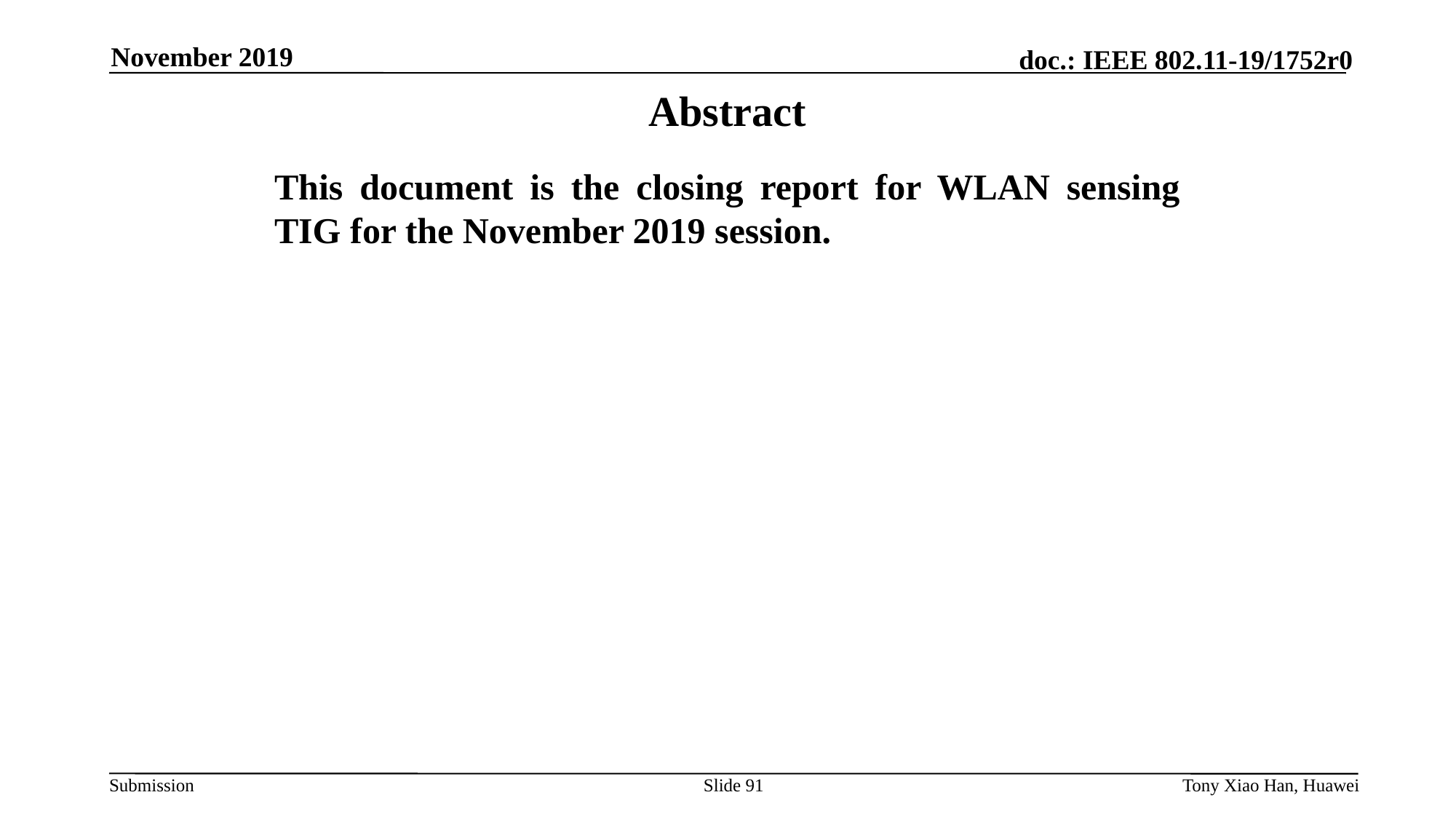

November 2019
# Abstract
This document is the closing report for WLAN sensing TIG for the November 2019 session.
Slide 91
Tony Xiao Han, Huawei